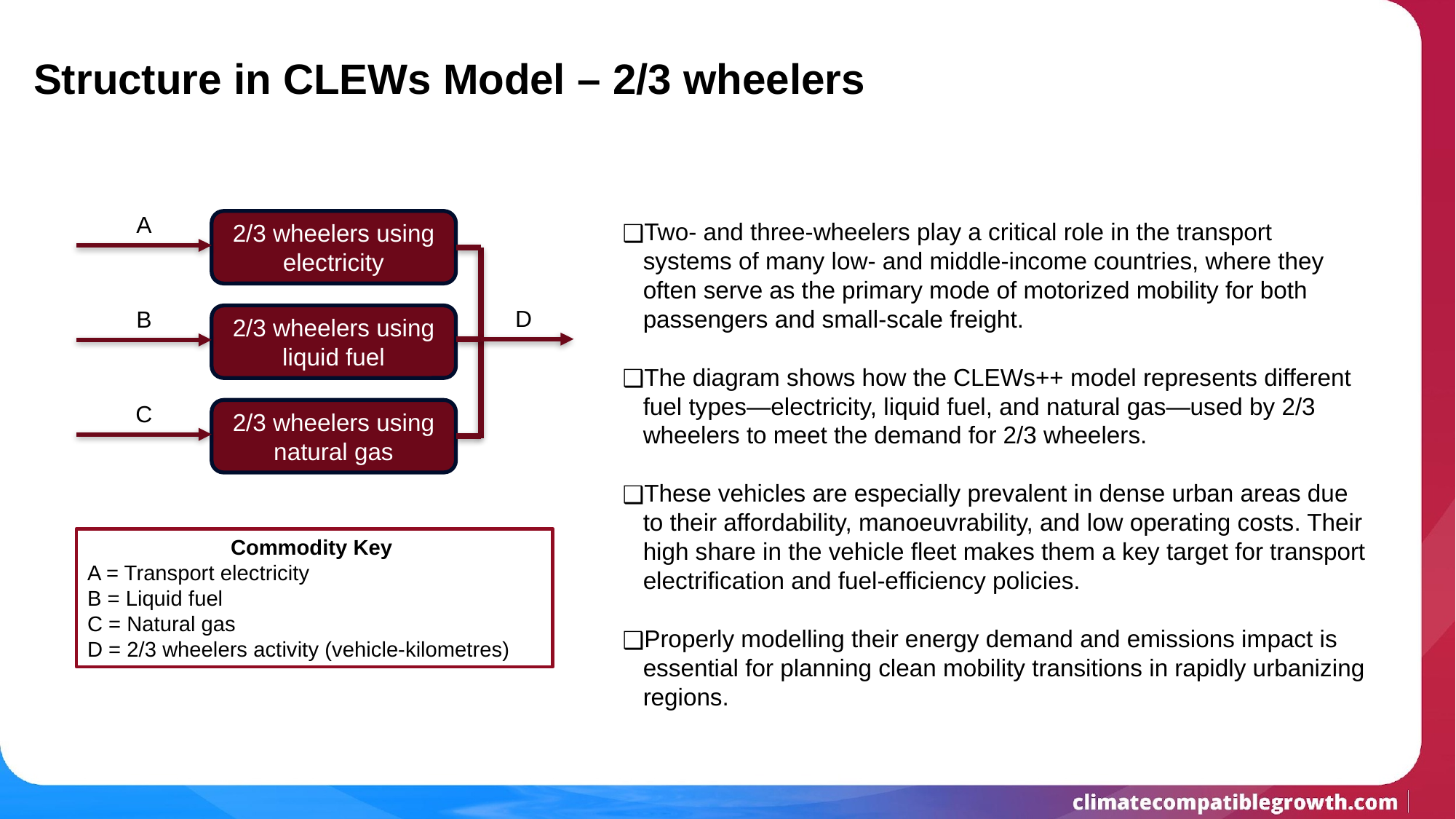

Structure in CLEWs Model – 2/3 wheelers
A
Two- and three-wheelers play a critical role in the transport systems of many low- and middle-income countries, where they often serve as the primary mode of motorized mobility for both passengers and small-scale freight.

The diagram shows how the CLEWs++ model represents different fuel types—electricity, liquid fuel, and natural gas—used by 2/3 wheelers to meet the demand for 2/3 wheelers.

These vehicles are especially prevalent in dense urban areas due to their affordability, manoeuvrability, and low operating costs. Their high share in the vehicle fleet makes them a key target for transport electrification and fuel-efficiency policies.

Properly modelling their energy demand and emissions impact is essential for planning clean mobility transitions in rapidly urbanizing regions.
2/3 wheelers using electricity
D
B
2/3 wheelers using liquid fuel
C
2/3 wheelers using natural gas
Commodity Key
A = Transport electricity
B = Liquid fuel
C = Natural gas
D = 2/3 wheelers activity (vehicle-kilometres)